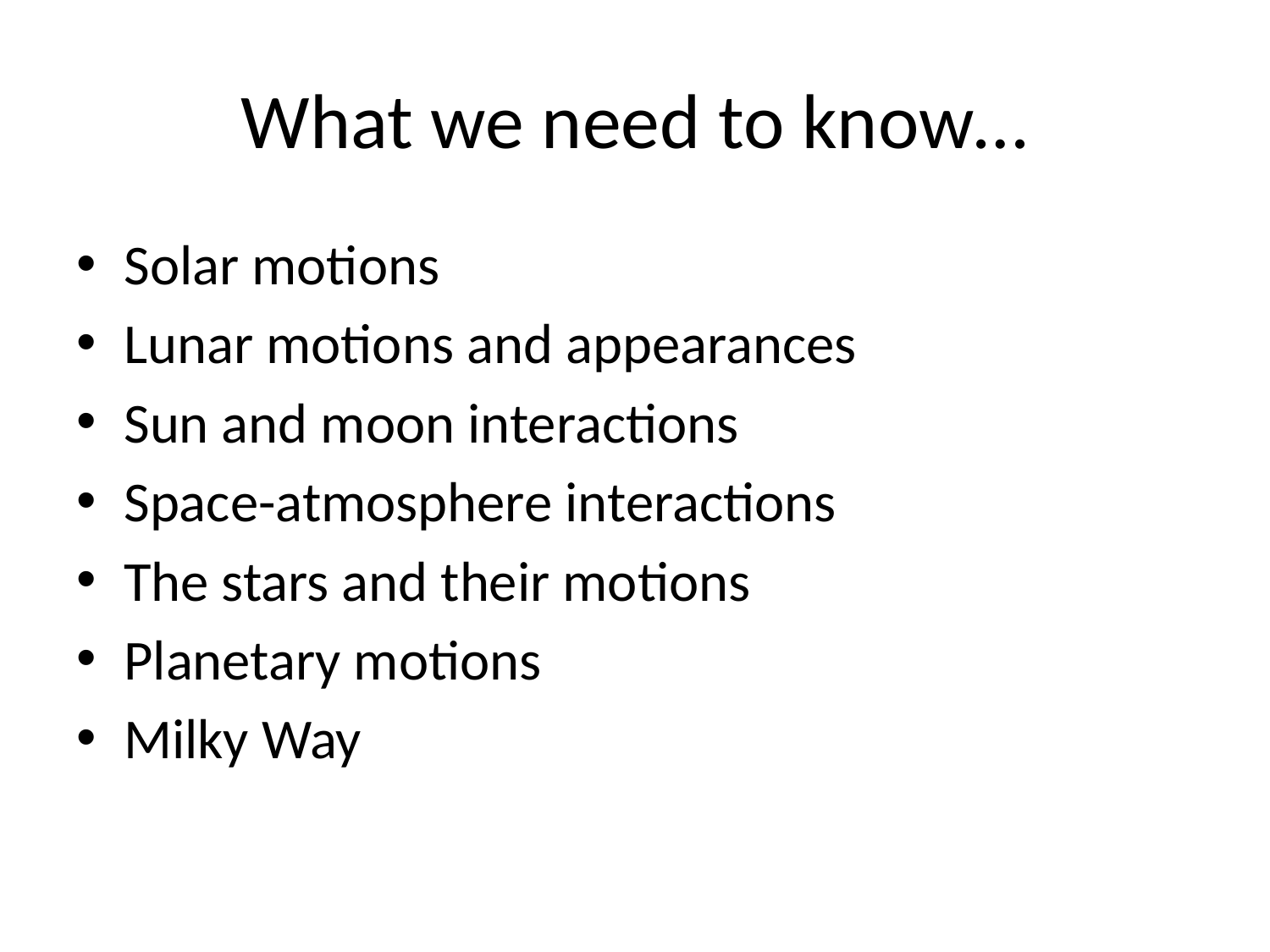

# What we need to know…
Solar motions
Lunar motions and appearances
Sun and moon interactions
Space-atmosphere interactions
The stars and their motions
Planetary motions
Milky Way